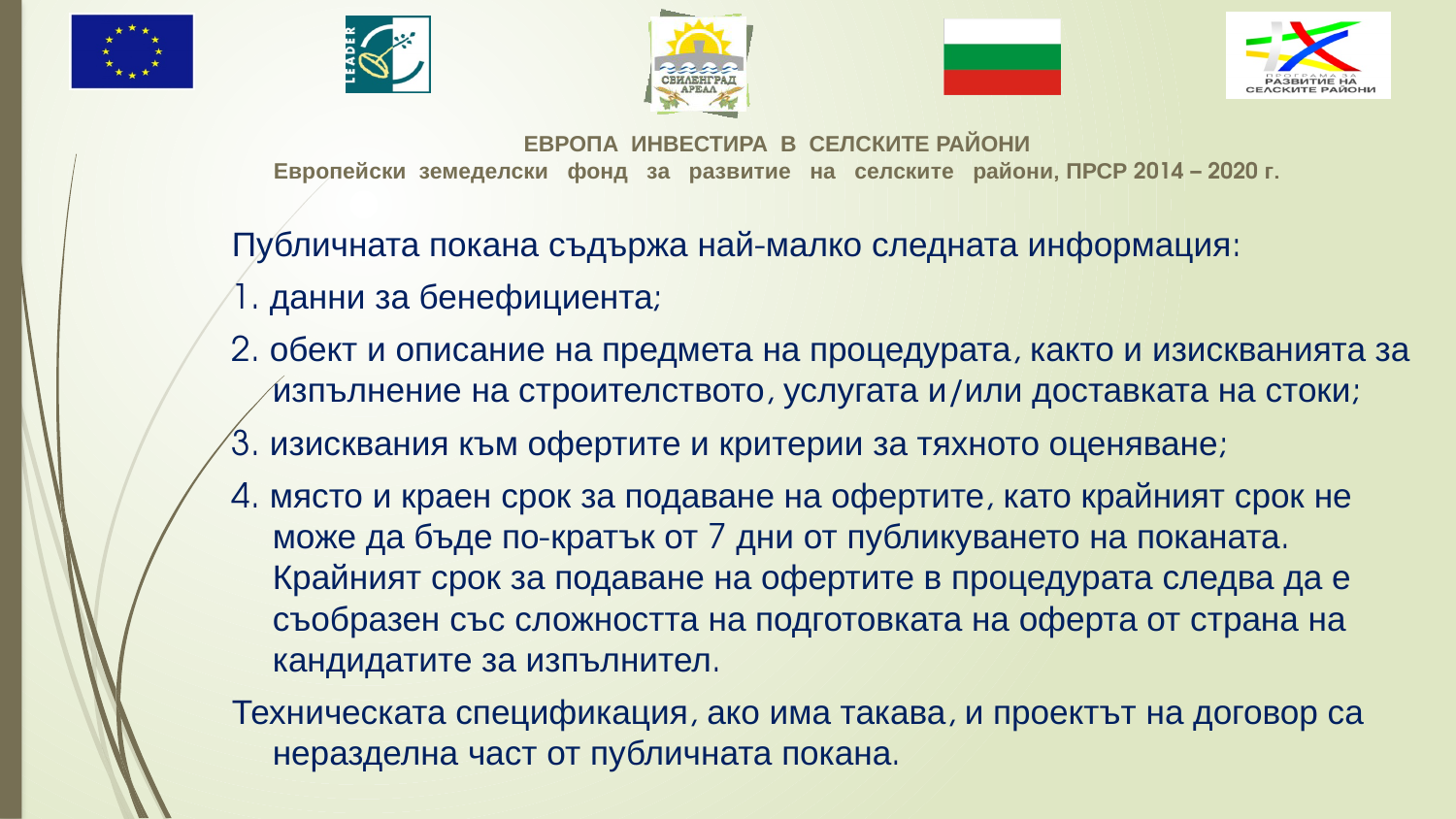

Публичната покана съдържа най-малко следната информация:
1. данни за бенефициента;
2. обект и описание на предмета на процедурата, както и изискванията за изпълнение на строителството, услугата и/или доставката на стоки;
3. изисквания към офертите и критерии за тяхното оценяване;
4. място и краен срок за подаване на офертите, като крайният срок не може да бъде по-кратък от 7 дни от публикуването на поканата. Крайният срок за подаване на офертите в процедурата следва да е съобразен със сложността на подготовката на оферта от страна на кандидатите за изпълнител.
Техническата спецификация, ако има такава, и проектът на договор са неразделна част от публичната покана.